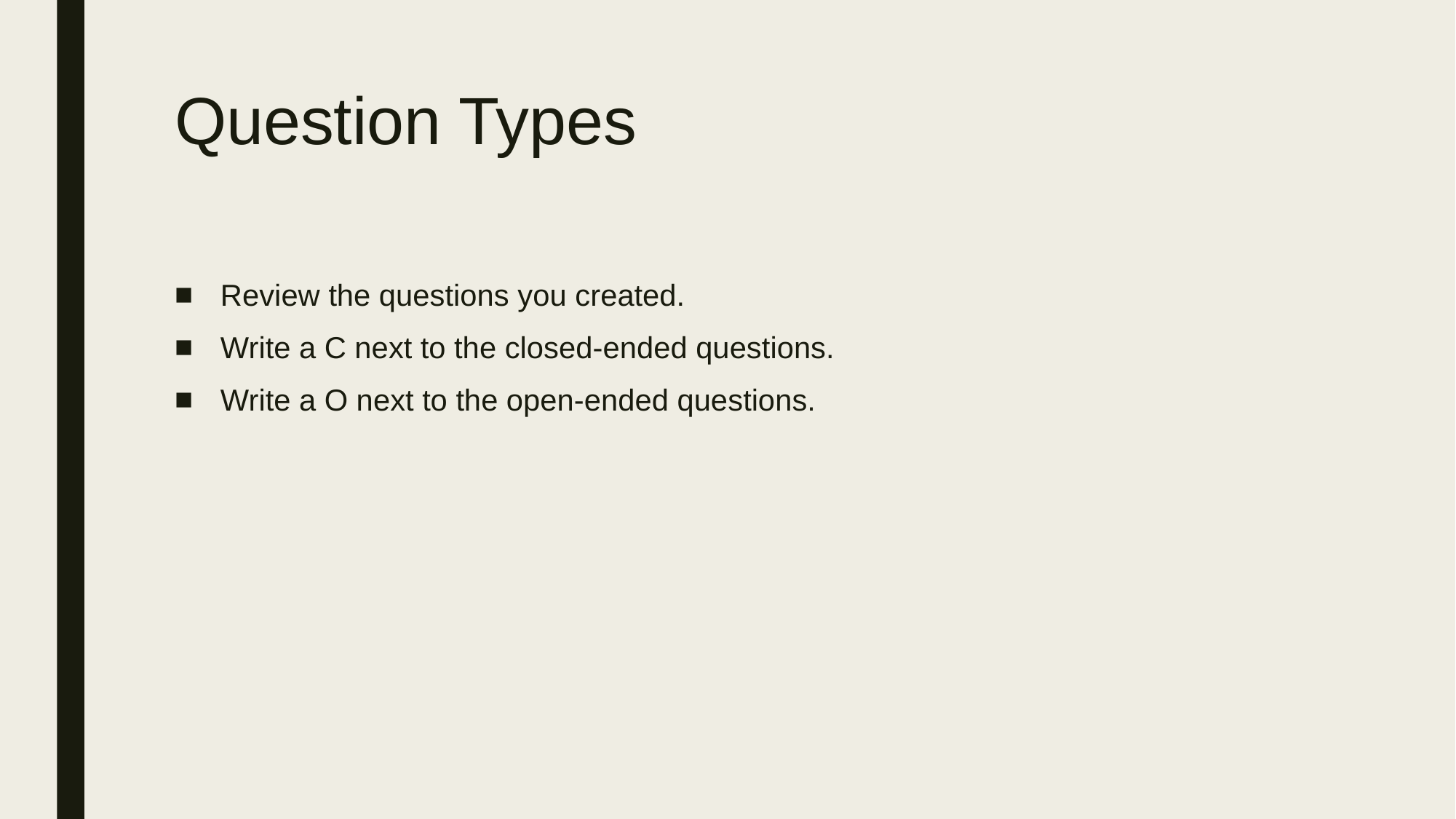

# Question Types
Review the questions you created.
Write a C next to the closed-ended questions.
Write a O next to the open-ended questions.